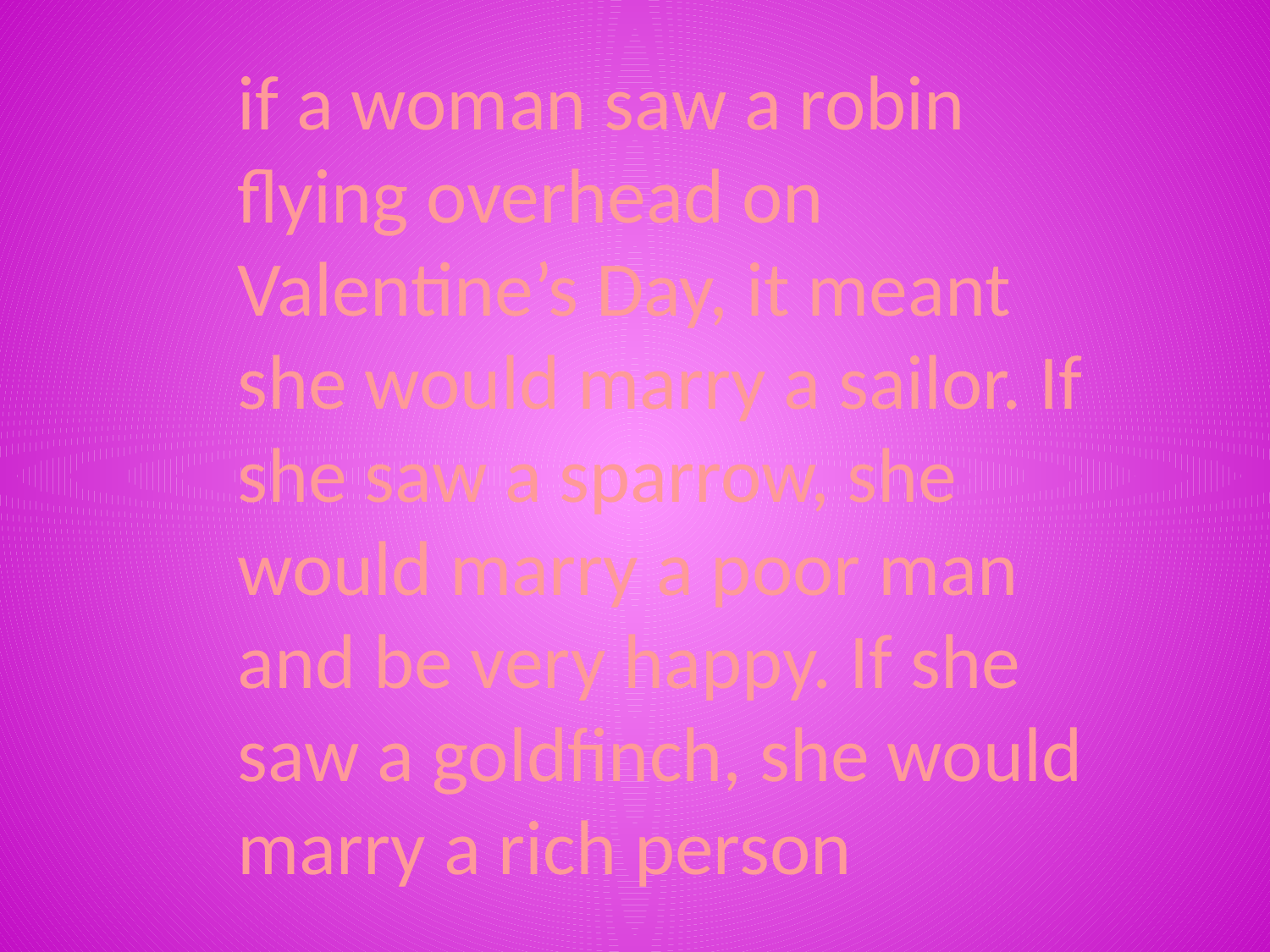

if a woman saw a robin flying overhead on Valentine’s Day, it meant she would marry a sailor. If she saw a sparrow, she would marry a poor man and be very happy. If she saw a goldfinch, she would marry a rich person